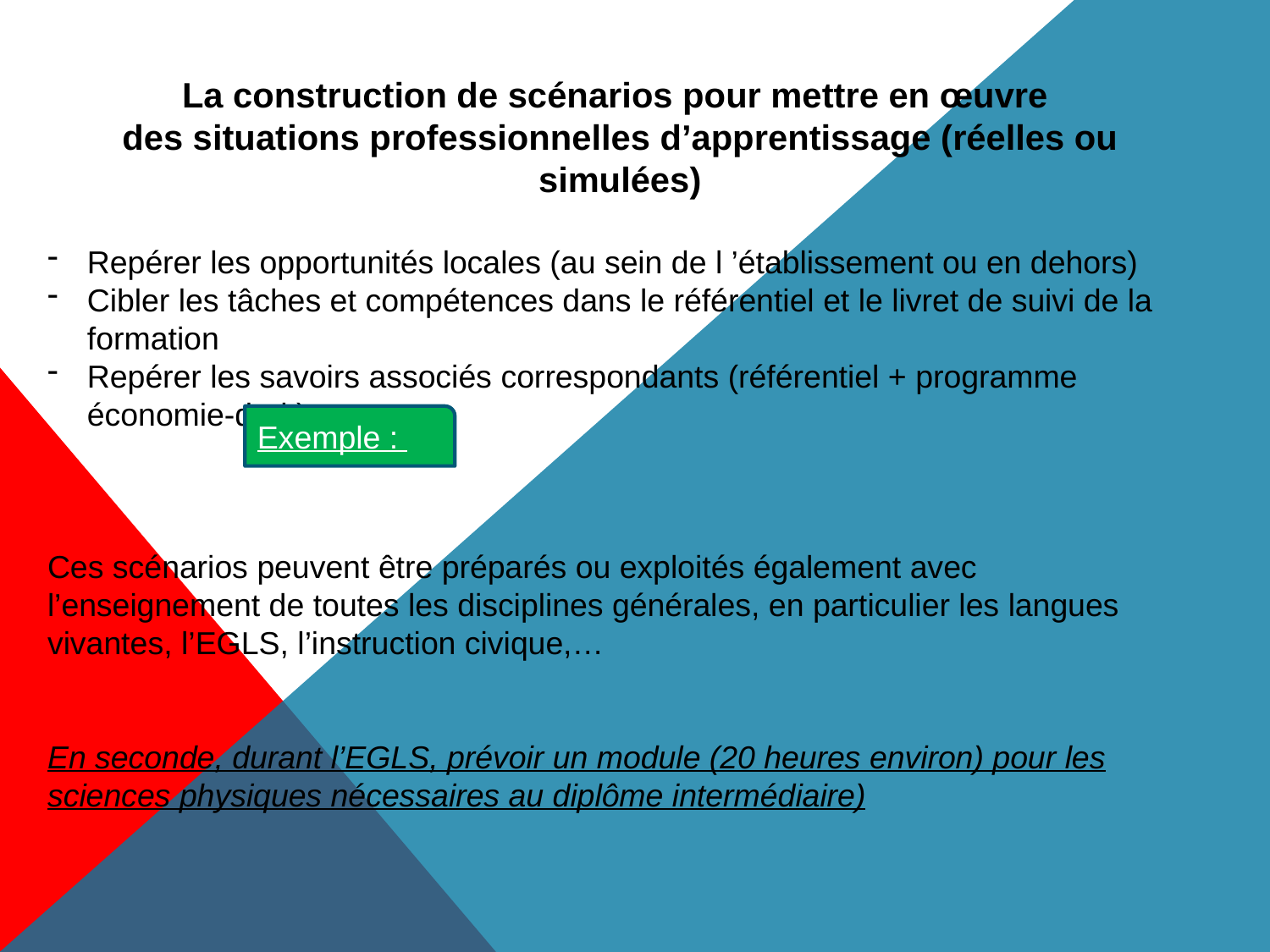

La construction de scénarios pour mettre en œuvre
des situations professionnelles d’apprentissage (réelles ou simulées)

Repérer les opportunités locales (au sein de l ’établissement ou en dehors)
Cibler les tâches et compétences dans le référentiel et le livret de suivi de la formation
Repérer les savoirs associés correspondants (référentiel + programme économie-droit)

Ces scénarios peuvent être préparés ou exploités également avec l’enseignement de toutes les disciplines générales, en particulier les langues vivantes, l’EGLS, l’instruction civique,…

En seconde, durant l’EGLS, prévoir un module (20 heures environ) pour les sciences physiques nécessaires au diplôme intermédiaire)
Exemple :